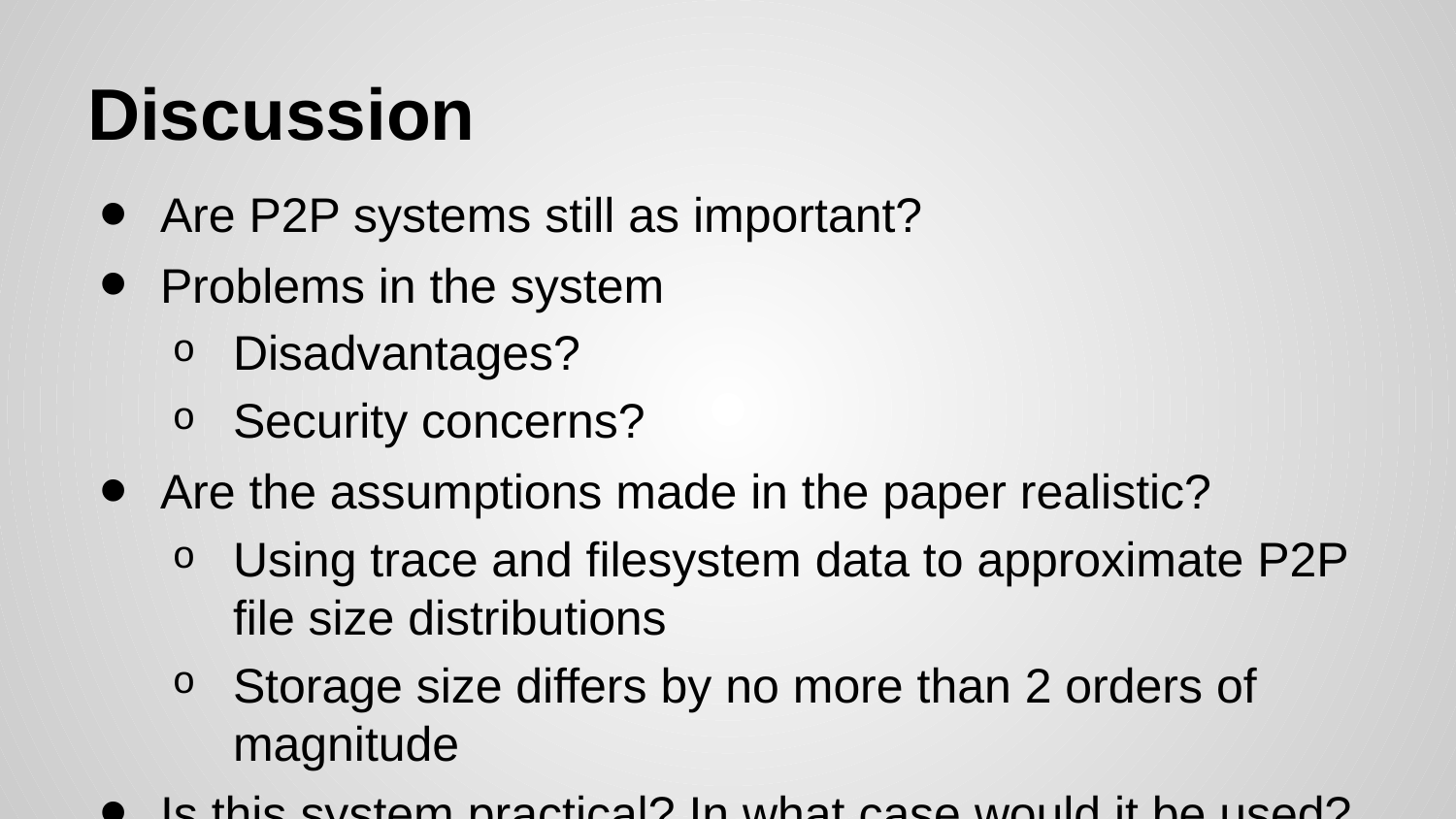

# Discussion
Are P2P systems still as important?
Problems in the system
Disadvantages?
Security concerns?
Are the assumptions made in the paper realistic?
Using trace and filesystem data to approximate P2P file size distributions
Storage size differs by no more than 2 orders of magnitude
Is this system practical? In what case would it be used?